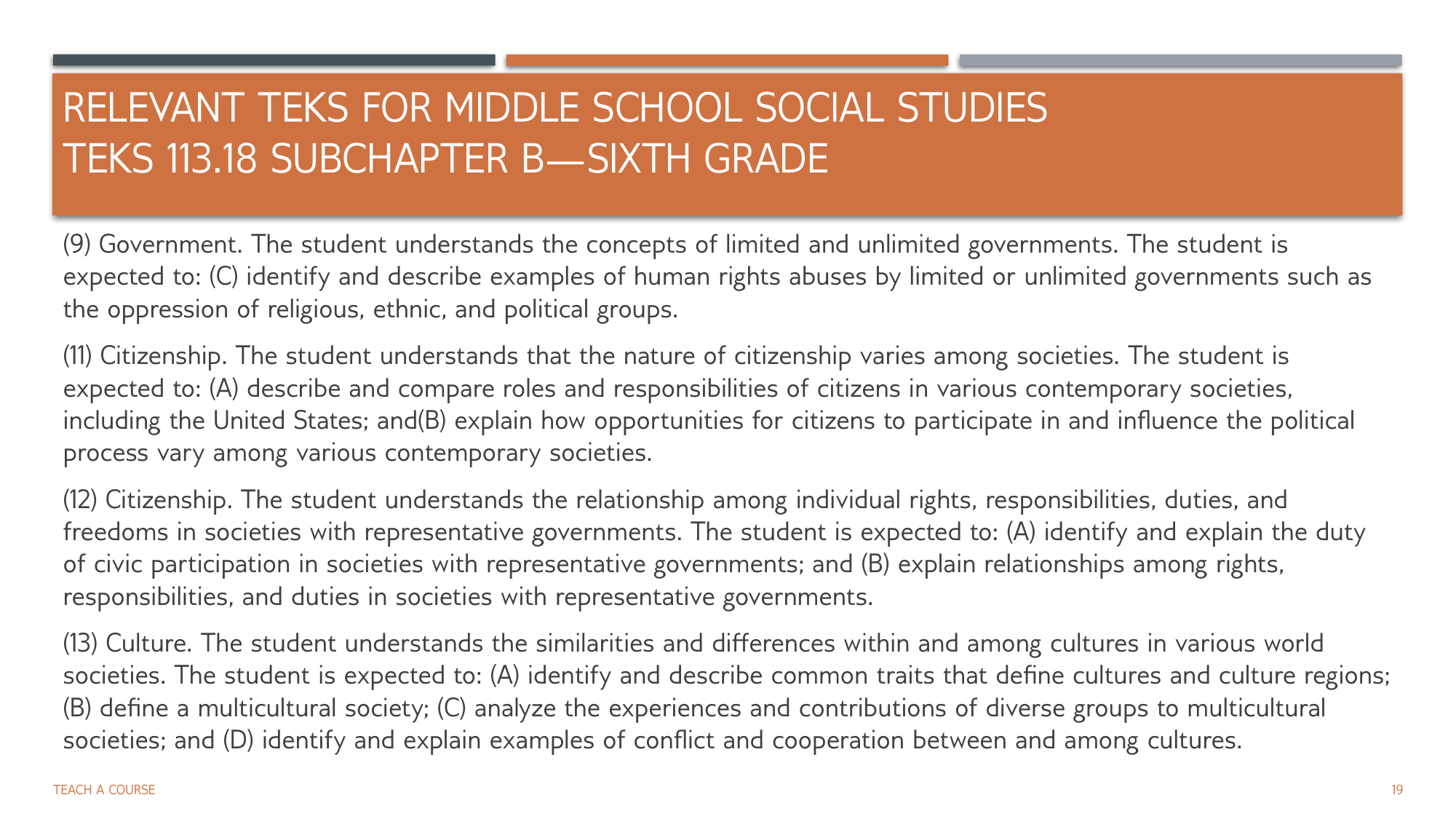

# Relevant TEKS for Middle School Social Studies TEKS 113.18 Subchapter B—Sixth grade
(9) Government. The student understands the concepts of limited and unlimited governments. The student is expected to: (C) identify and describe examples of human rights abuses by limited or unlimited governments such as the oppression of religious, ethnic, and political groups.
(11) Citizenship. The student understands that the nature of citizenship varies among societies. The student is expected to: (A) describe and compare roles and responsibilities of citizens in various contemporary societies, including the United States; and(B) explain how opportunities for citizens to participate in and influence the political process vary among various contemporary societies.
(12) Citizenship. The student understands the relationship among individual rights, responsibilities, duties, and freedoms in societies with representative governments. The student is expected to: (A) identify and explain the duty of civic participation in societies with representative governments; and (B) explain relationships among rights, responsibilities, and duties in societies with representative governments.
(13) Culture. The student understands the similarities and differences within and among cultures in various world societies. The student is expected to: (A) identify and describe common traits that define cultures and culture regions; (B) define a multicultural society; (C) analyze the experiences and contributions of diverse groups to multicultural societies; and (D) identify and explain examples of conflict and cooperation between and among cultures.
Teach a Course
19